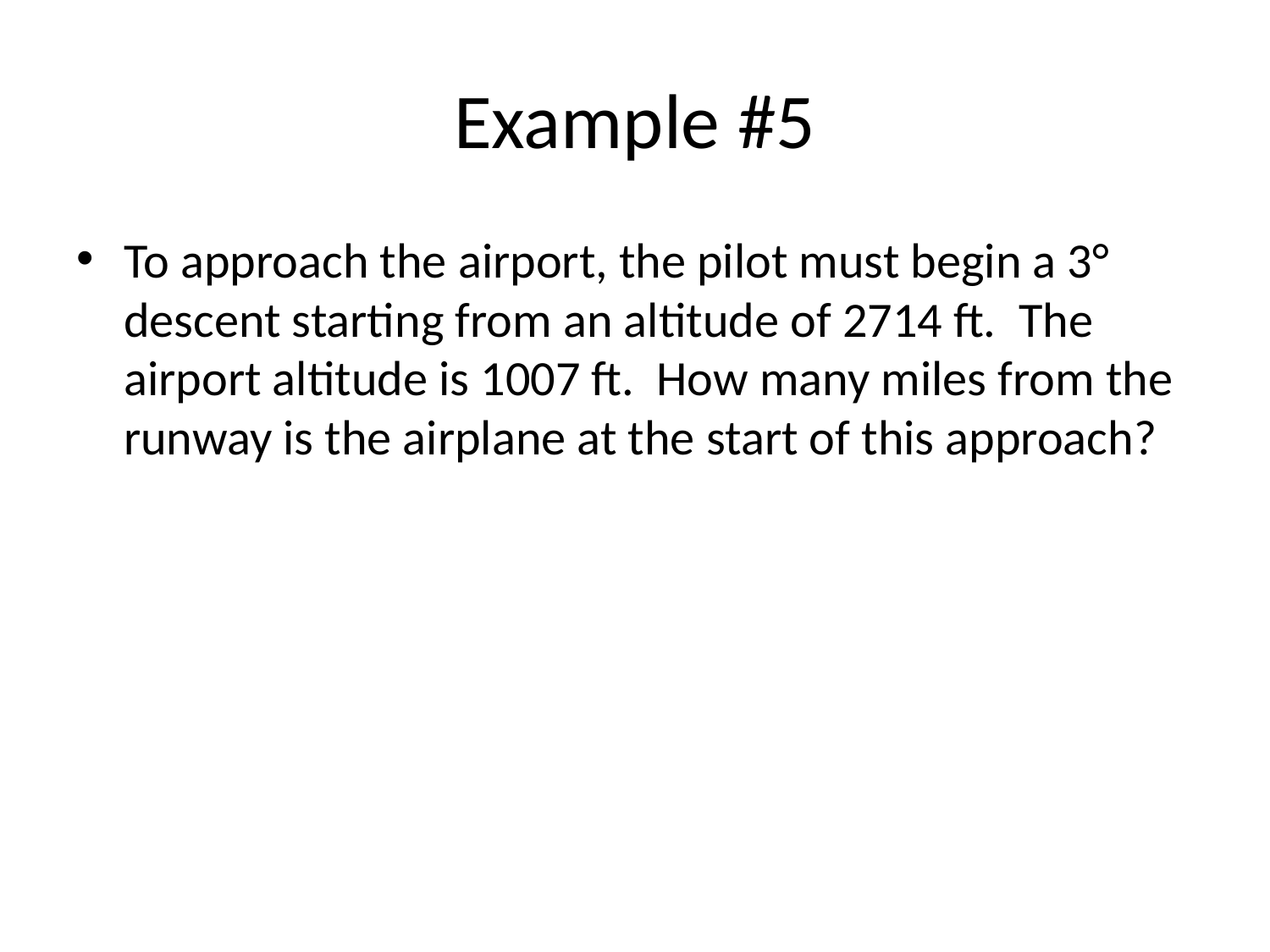

# Example #5
To approach the airport, the pilot must begin a 3° descent starting from an altitude of 2714 ft.  The airport altitude is 1007 ft.  How many miles from the runway is the airplane at the start of this approach?